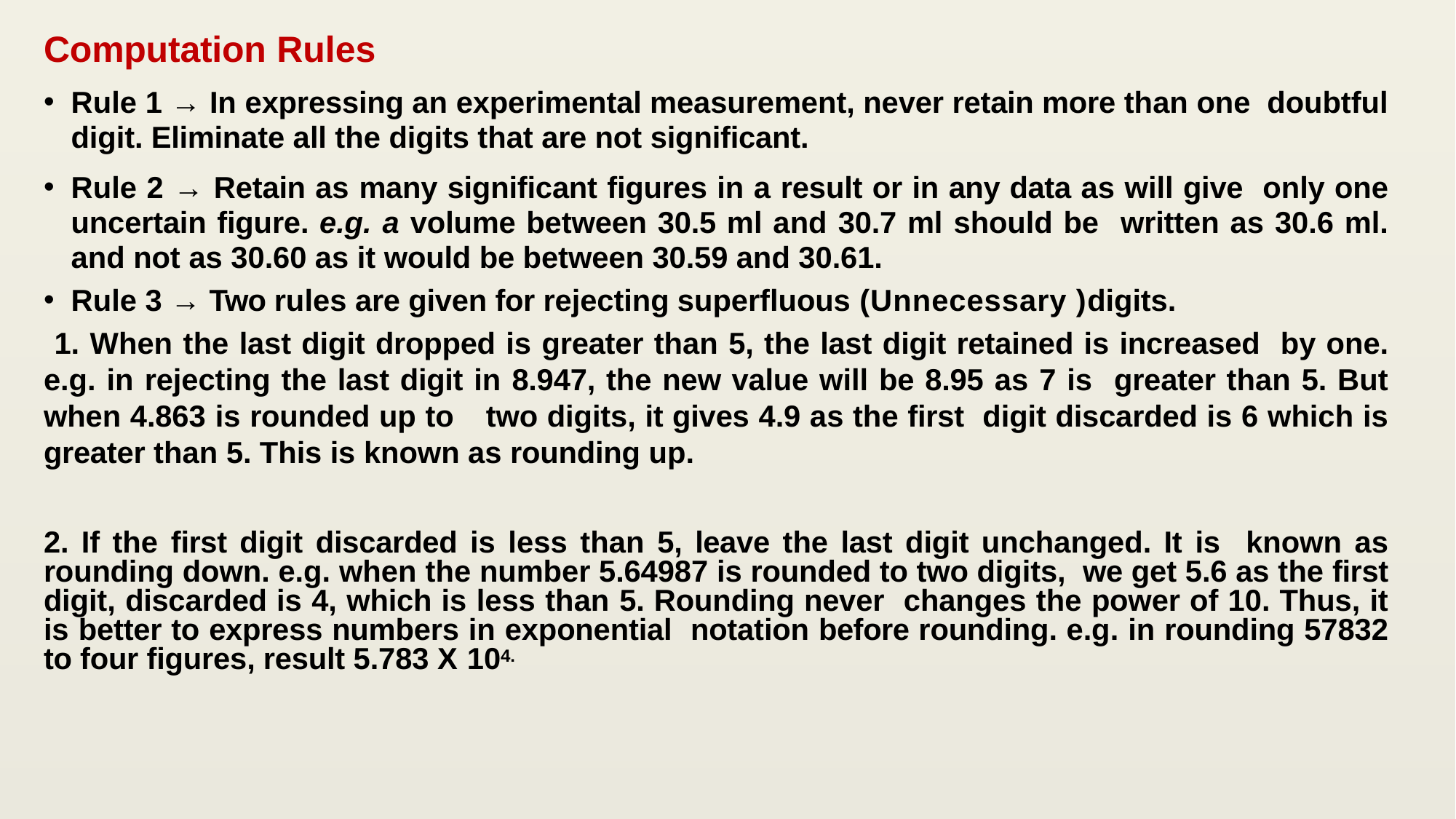

Computation Rules
Rule 1 → In expressing an experimental measurement, never retain more than one  doubtful digit. Eliminate all the digits that are not significant.
Rule 2 → Retain as many significant figures in a result or in any data as will give  only one uncertain figure. e.g. a volume between 30.5 ml and 30.7 ml should be  written as 30.6 ml. and not as 30.60 as it would be between 30.59 and 30.61.
Rule 3 → Two rules are given for rejecting superfluous (Unnecessary )digits.
 1. When the last digit dropped is greater than 5, the last digit retained is increased  by one. e.g. in rejecting the last digit in 8.947, the new value will be 8.95 as 7 is  greater than 5. But when 4.863 is rounded up to 	two digits, it gives 4.9 as the first  digit discarded is 6 which is greater than 5. This is known as rounding up.

2. If the first digit discarded is less than 5, leave the last digit unchanged. It is  known as rounding down. e.g. when the number 5.64987 is rounded to two digits,  we get 5.6 as the first digit, discarded is 4, which is less than 5. Rounding never  changes the power of 10. Thus, it is better to express numbers in exponential  notation before rounding. e.g. in rounding 57832 to four figures, result 5.783 X 104.